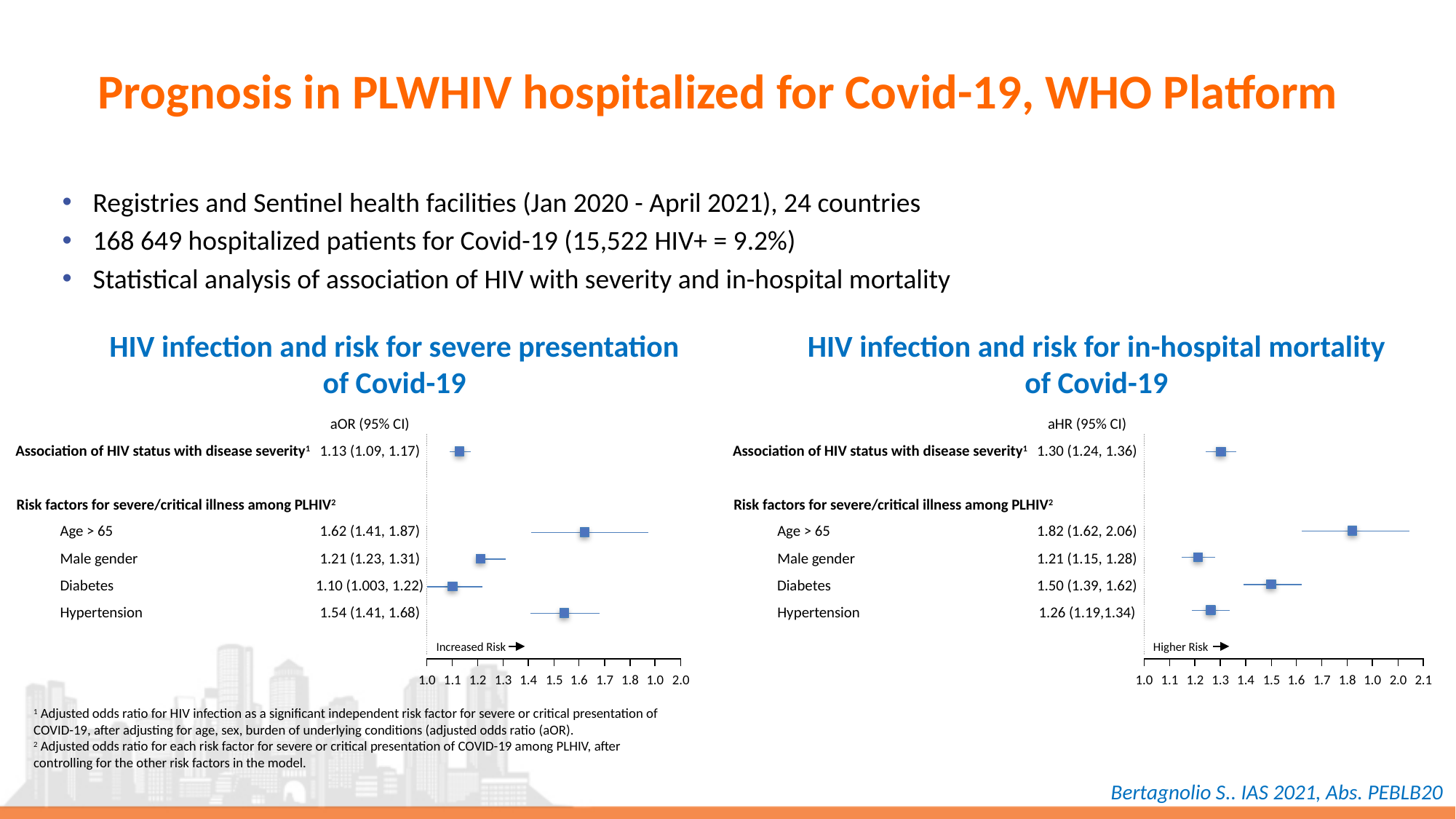

# Prognosis in PLWHIV hospitalized for Covid-19, WHO Platform
Registries and Sentinel health facilities (Jan 2020 - April 2021), 24 countries
168 649 hospitalized patients for Covid-19 (15,522 HIV+ = 9.2%)
Statistical analysis of association of HIV with severity and in-hospital mortality
HIV infection and risk for severe presentation of Covid-19
HIV infection and risk for in-hospital mortality of Covid-19
aOR (95% CI)
Association of HIV status with disease severity1
1.13 (1.09, 1.17)

Risk factors for severe/critical illness among PLHIV2
Age > 65
1.62 (1.41, 1.87)

Male gender
1.21 (1.23, 1.31)

Diabetes
1.10 (1.003, 1.22)

Hypertension
1.54 (1.41, 1.68)

Increased Risk
1.0
1.1
1.2
1.3
1.4
1.5
1.6
1.7
1.8
1.0
2.0
aHR (95% CI)
Association of HIV status with disease severity1
1.30 (1.24, 1.36)

Risk factors for severe/critical illness among PLHIV2
Age > 65
1.82 (1.62, 2.06)

Male gender
1.21 (1.15, 1.28)

Diabetes
1.50 (1.39, 1.62)

Hypertension
1.26 (1.19,1.34)

Higher Risk
1.0
1.1
1.2
1.3
1.4
1.5
1.6
1.7
1.8
1.0
2.0
2.1
1 Adjusted odds ratio for HIV infection as a significant independent risk factor for severe or critical presentation of
COVID-19, after adjusting for age, sex, burden of underlying conditions (adjusted odds ratio (aOR).
2 Adjusted odds ratio for each risk factor for severe or critical presentation of COVID-19 among PLHIV, after
controlling for the other risk factors in the model.
Bertagnolio S.. IAS 2021, Abs. PEBLB20